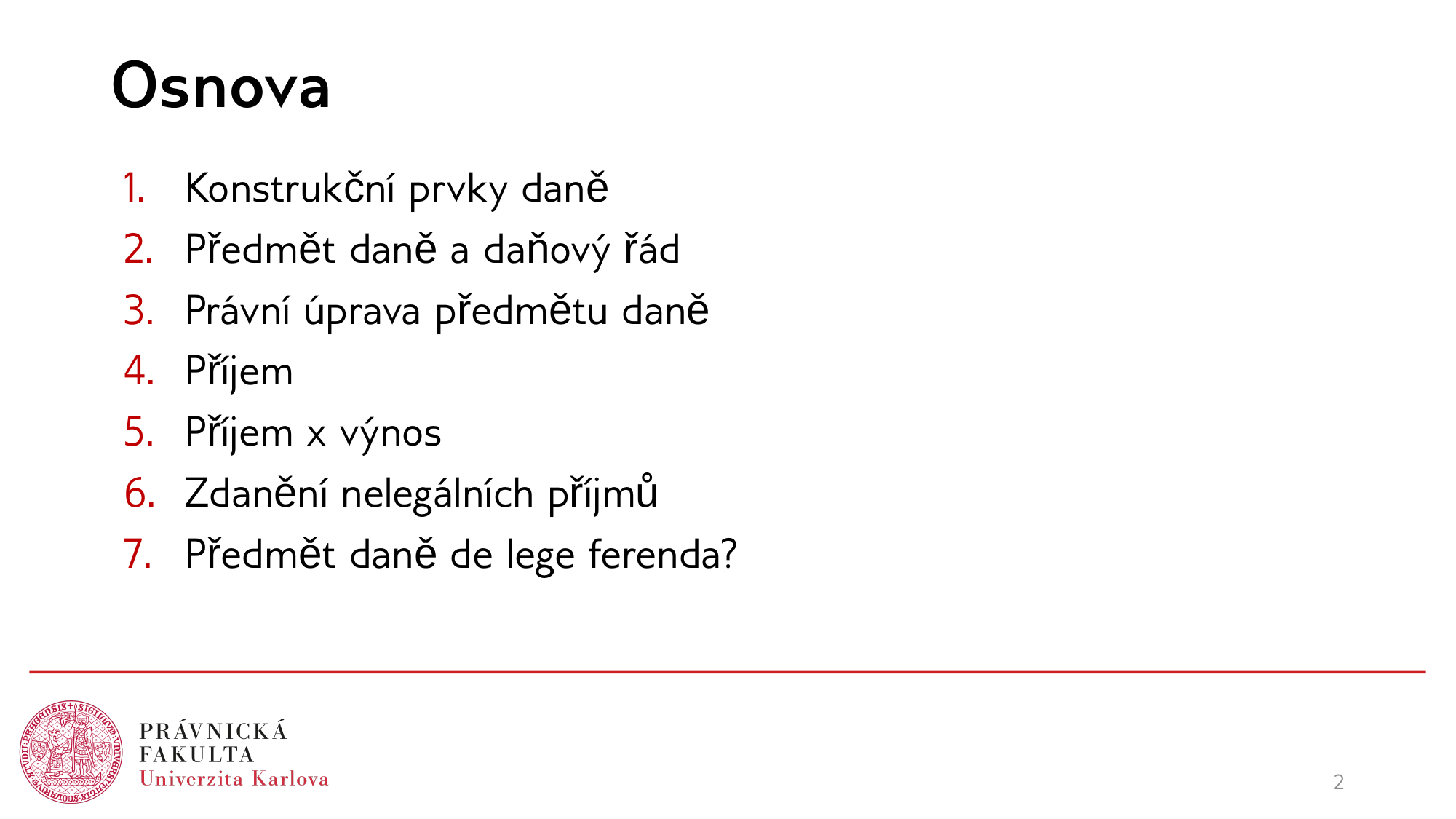

# Osnova
Konstrukční prvky daně
Předmět daně a daňový řád
Právní úprava předmětu daně
Příjem
Příjem x výnos
Zdanění nelegálních příjmů
Předmět daně de lege ferenda?

2